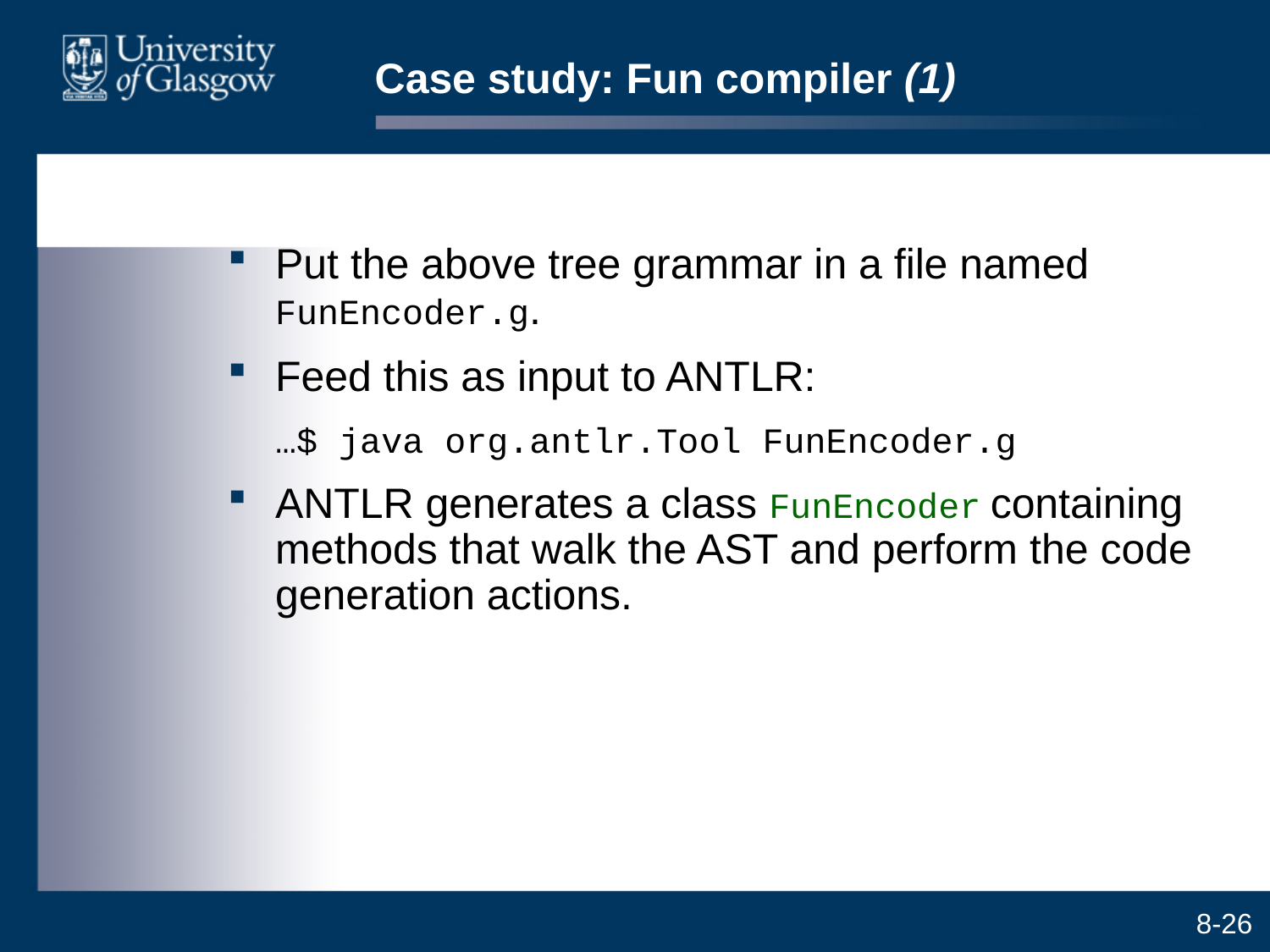

# Case study: Fun compiler (1)
Put the above tree grammar in a file named FunEncoder.g.
Feed this as input to ANTLR:
	…$ java org.antlr.Tool FunEncoder.g
ANTLR generates a class FunEncoder containing methods that walk the AST and perform the code generation actions.